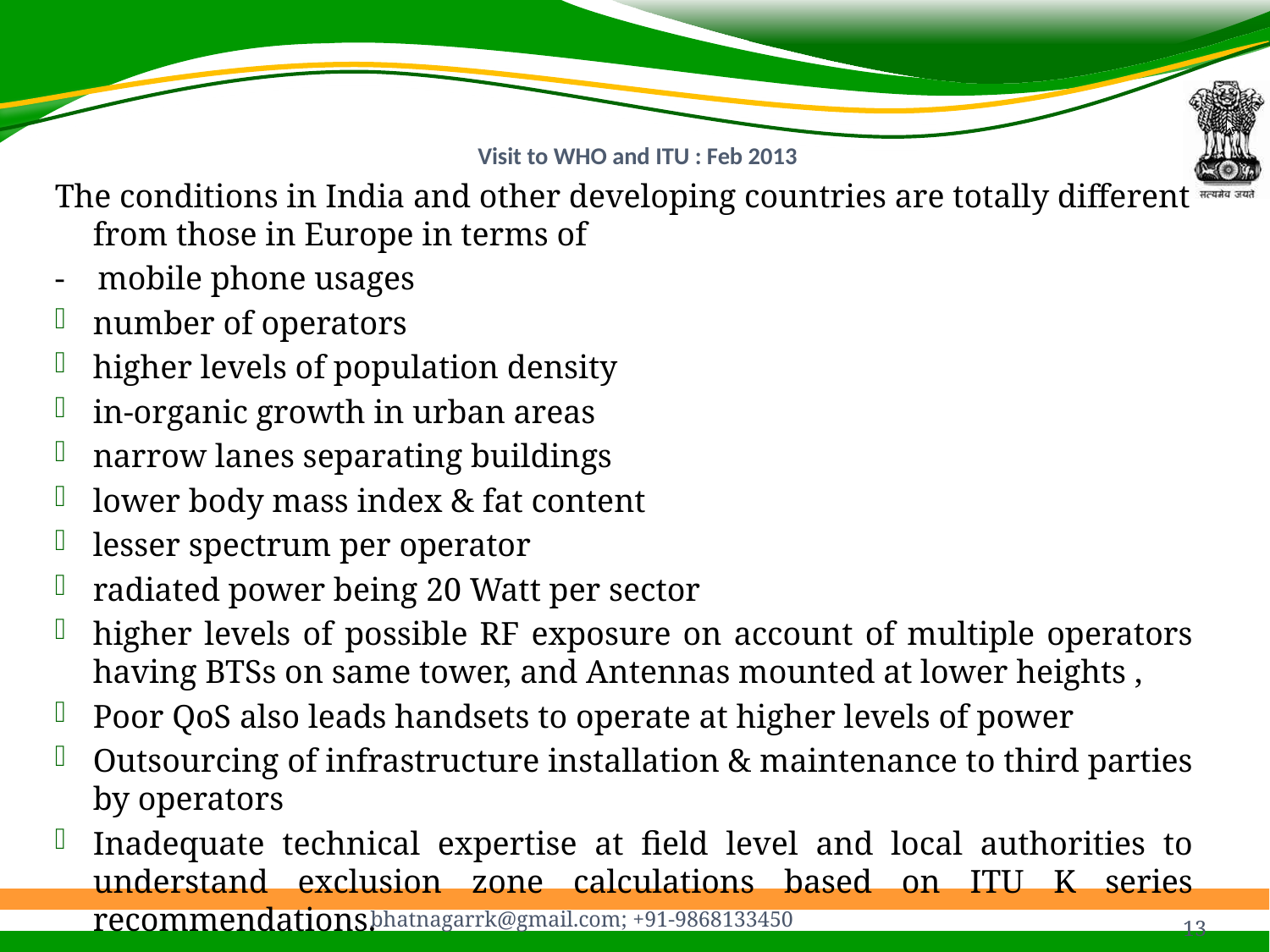

# Visit to WHO and ITU : Feb 2013
The conditions in India and other developing countries are totally different from those in Europe in terms of
-    mobile phone usages
number of operators
higher levels of population density
in-organic growth in urban areas
narrow lanes separating buildings
lower body mass index & fat content
lesser spectrum per operator
radiated power being 20 Watt per sector
higher levels of possible RF exposure on account of multiple operators having BTSs on same tower, and Antennas mounted at lower heights ,
Poor QoS also leads handsets to operate at higher levels of power
Outsourcing of infrastructure installation & maintenance to third parties by operators
Inadequate technical expertise at field level and local authorities to understand exclusion zone calculations based on ITU K series recommendations.
13
bhatnagarrk@gmail.com; +91-9868133450